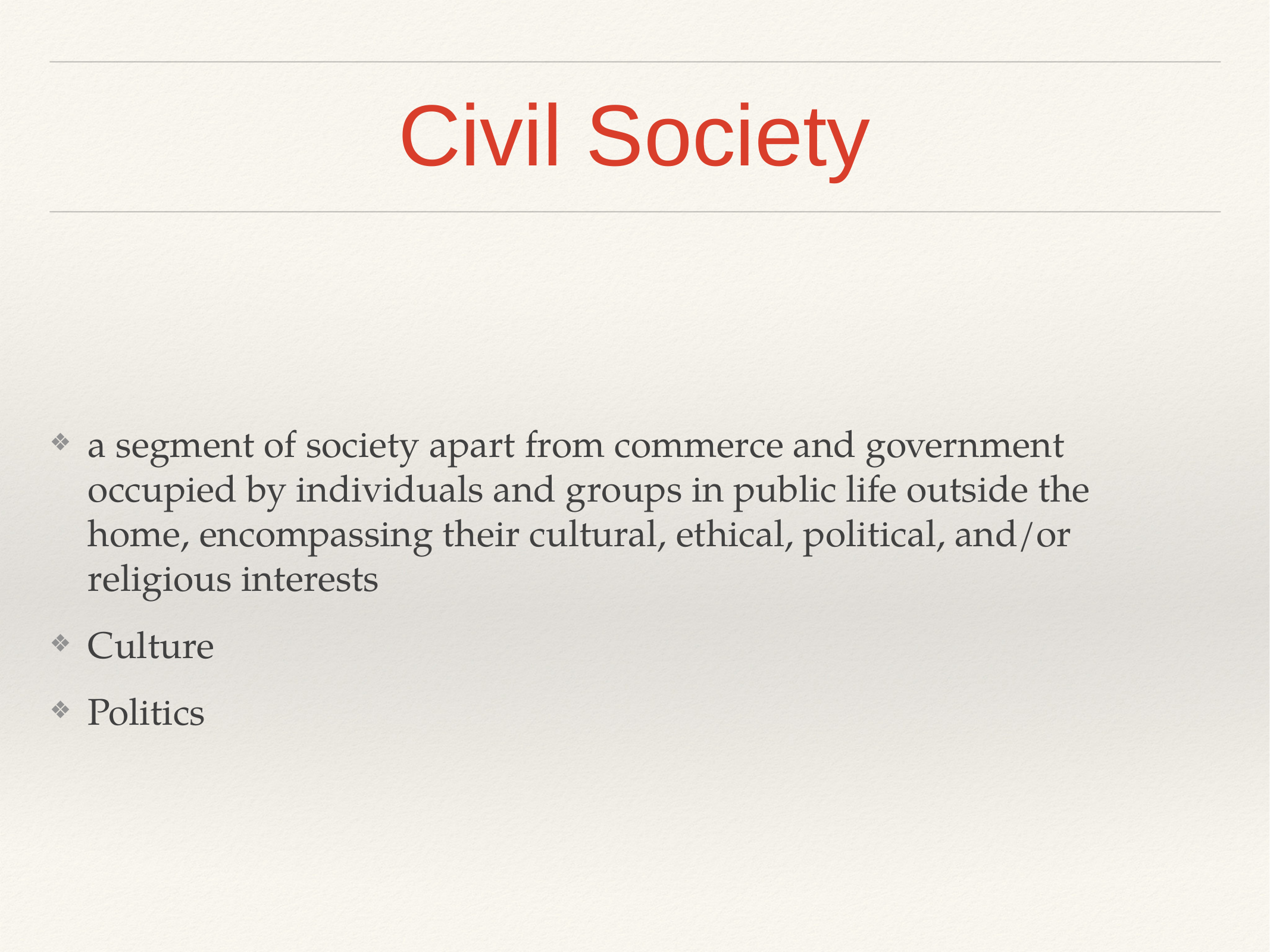

# Civil Society
a segment of society apart from commerce and government occupied by individuals and groups in public life outside the home, encompassing their cultural, ethical, political, and/or religious interests
Culture
Politics